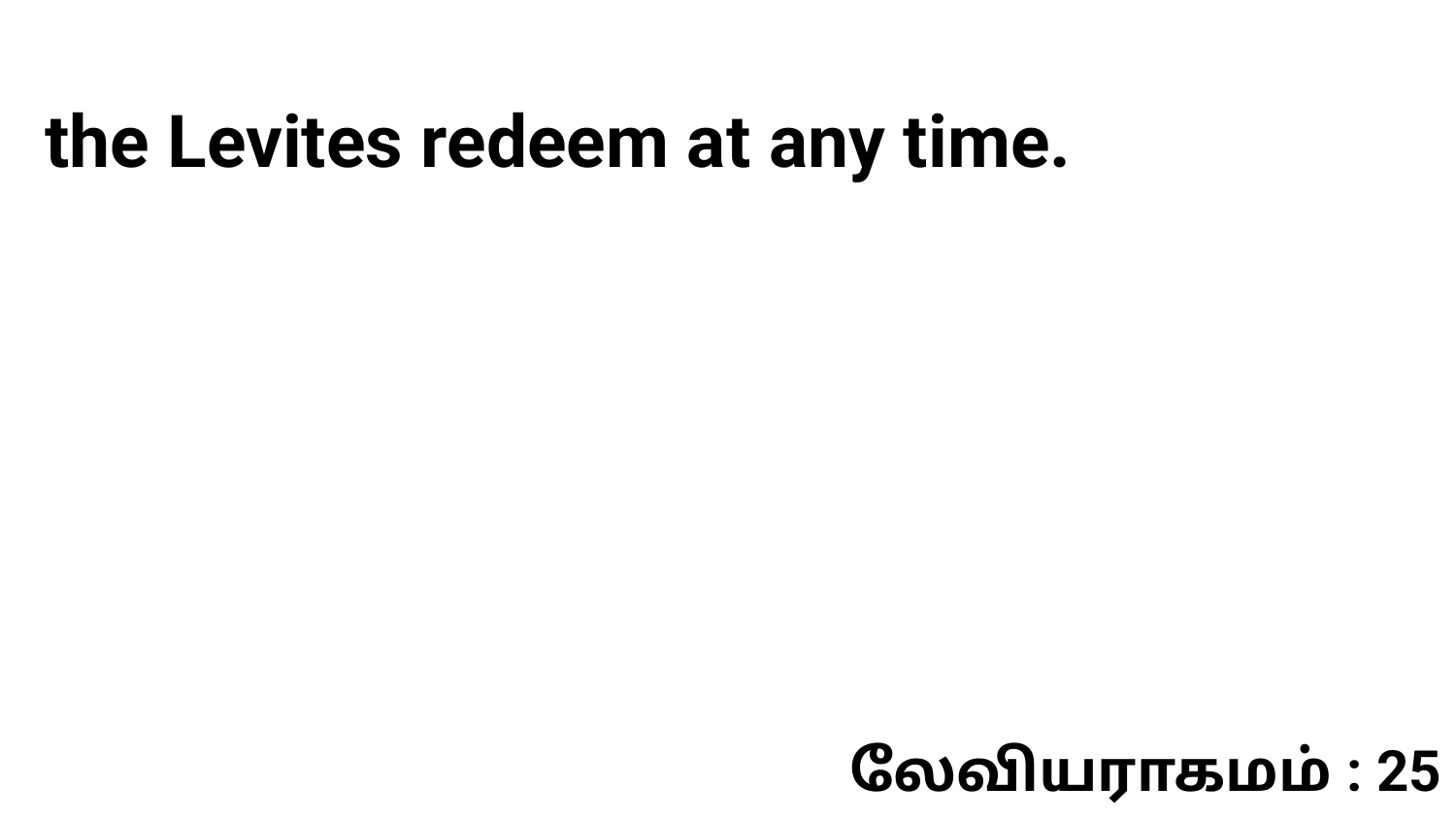

the Levites redeem at any time.
லேவியராகமம் : 25